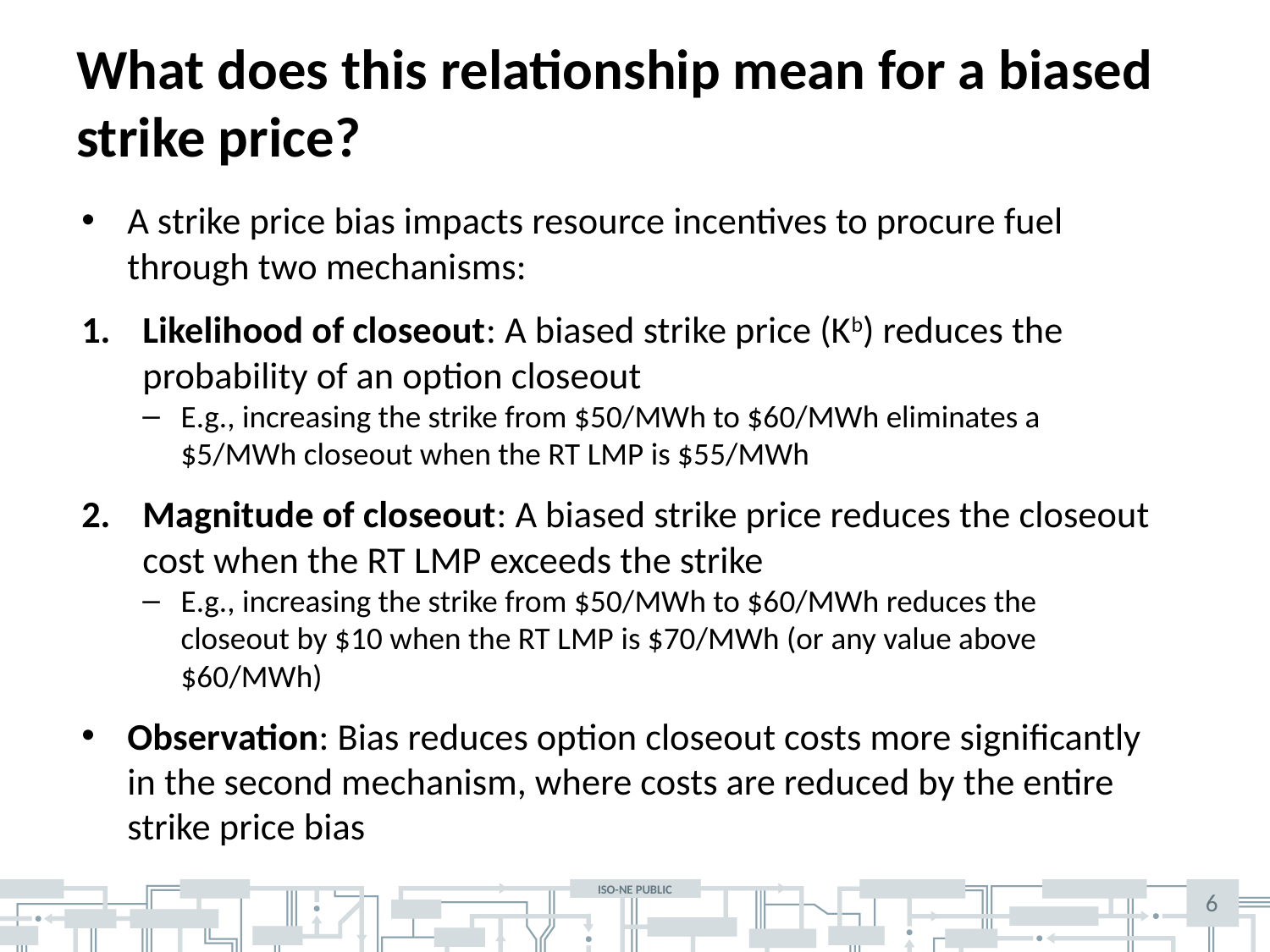

# What does this relationship mean for a biased strike price?
A strike price bias impacts resource incentives to procure fuel through two mechanisms:
Likelihood of closeout: A biased strike price (Kb) reduces the probability of an option closeout
E.g., increasing the strike from $50/MWh to $60/MWh eliminates a $5/MWh closeout when the RT LMP is $55/MWh
Magnitude of closeout: A biased strike price reduces the closeout cost when the RT LMP exceeds the strike
E.g., increasing the strike from $50/MWh to $60/MWh reduces the closeout by $10 when the RT LMP is $70/MWh (or any value above $60/MWh)
Observation: Bias reduces option closeout costs more significantly in the second mechanism, where costs are reduced by the entire strike price bias

6